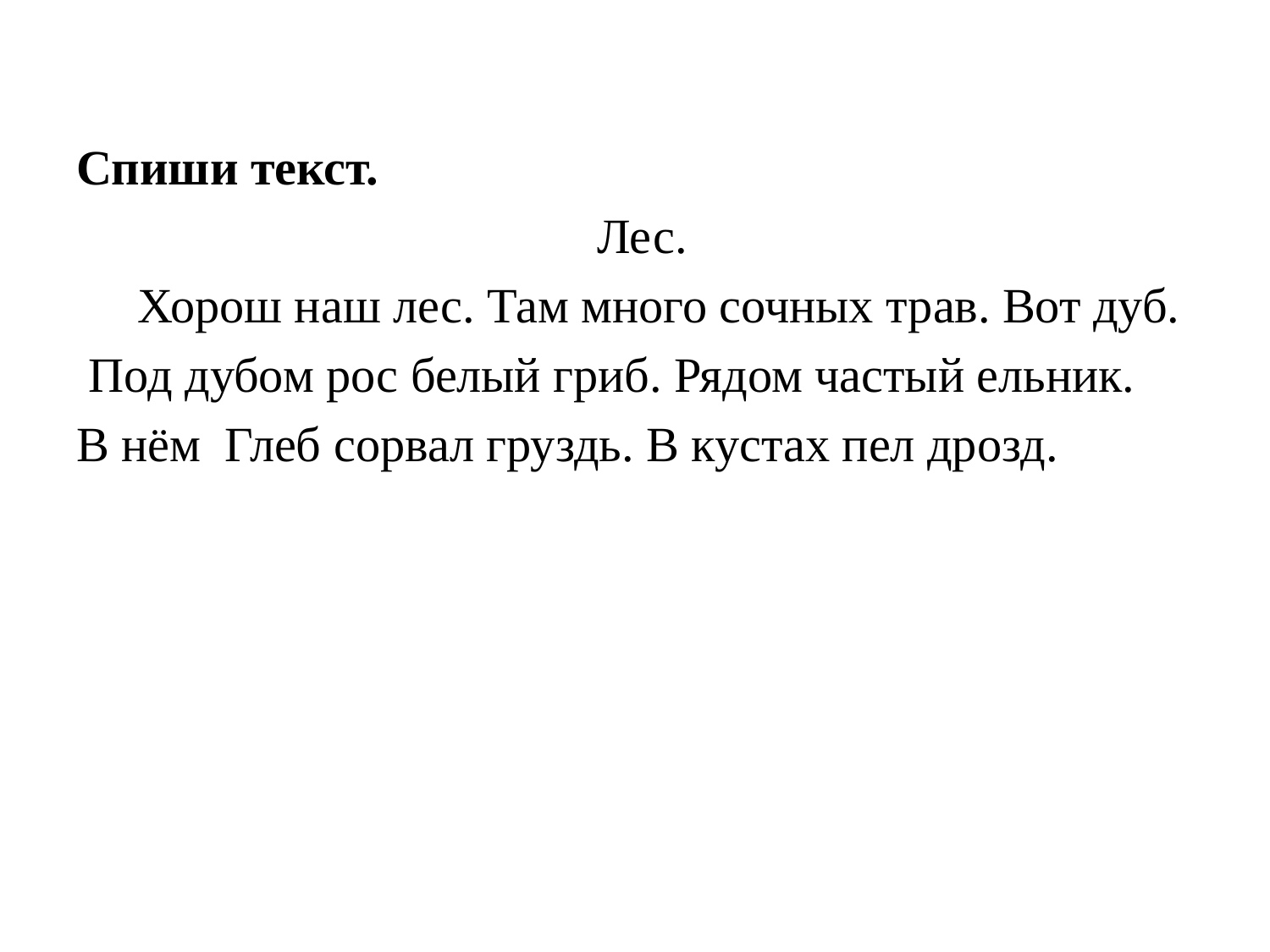

Спиши текст.
Лес.
     Хорош наш лес. Там много сочных трав. Вот дуб.
 Под дубом рос белый гриб. Рядом частый ельник.
В нём  Глеб сорвал груздь. В кустах пел дрозд.